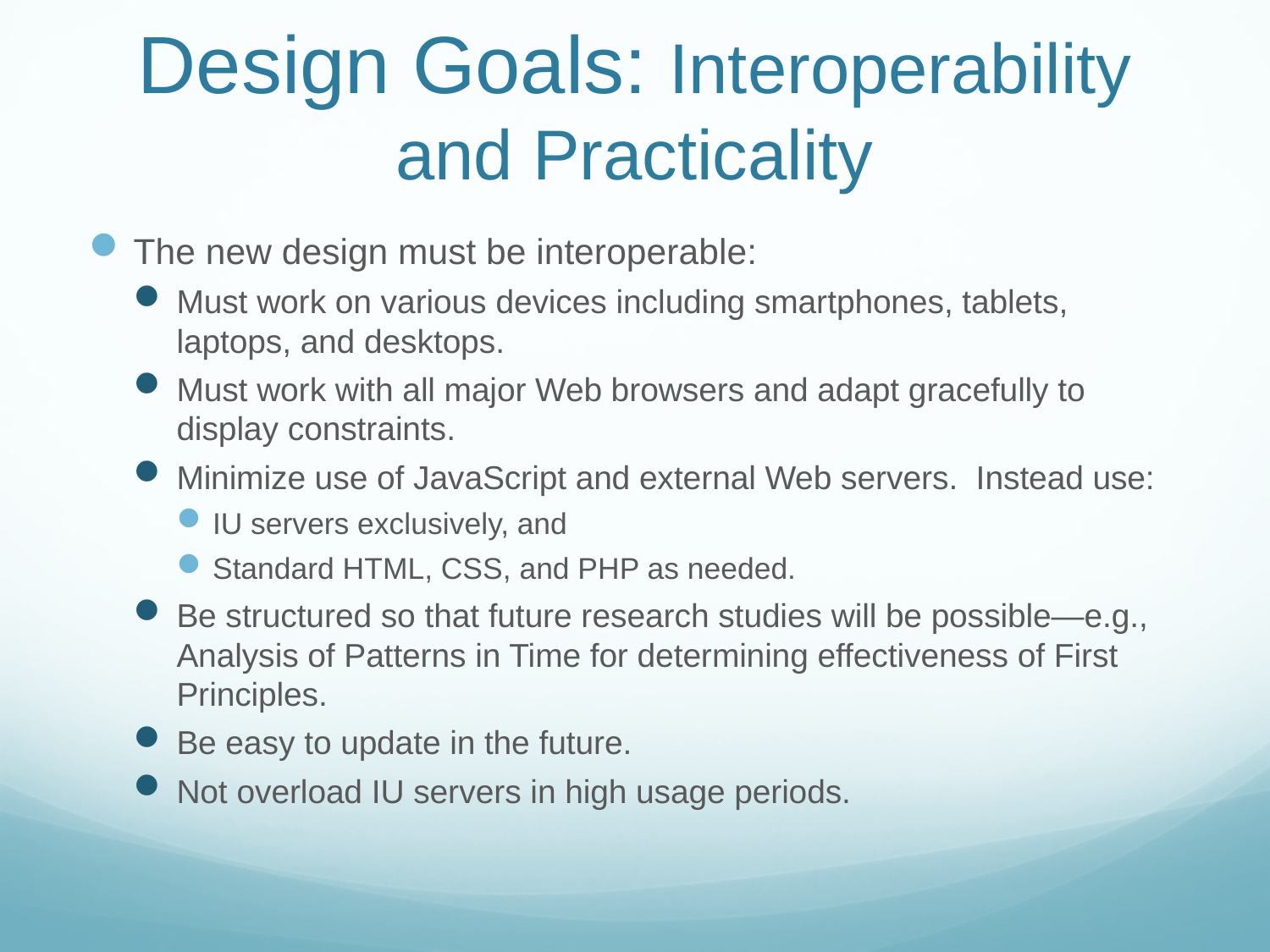

# Design Goals: Interoperability and Practicality
The new design must be interoperable:
Must work on various devices including smartphones, tablets, laptops, and desktops.
Must work with all major Web browsers and adapt gracefully to display constraints.
Minimize use of JavaScript and external Web servers.  Instead use:
IU servers exclusively, and
Standard HTML, CSS, and PHP as needed.
Be structured so that future research studies will be possible—e.g., Analysis of Patterns in Time for determining effectiveness of First Principles.
Be easy to update in the future.
Not overload IU servers in high usage periods.